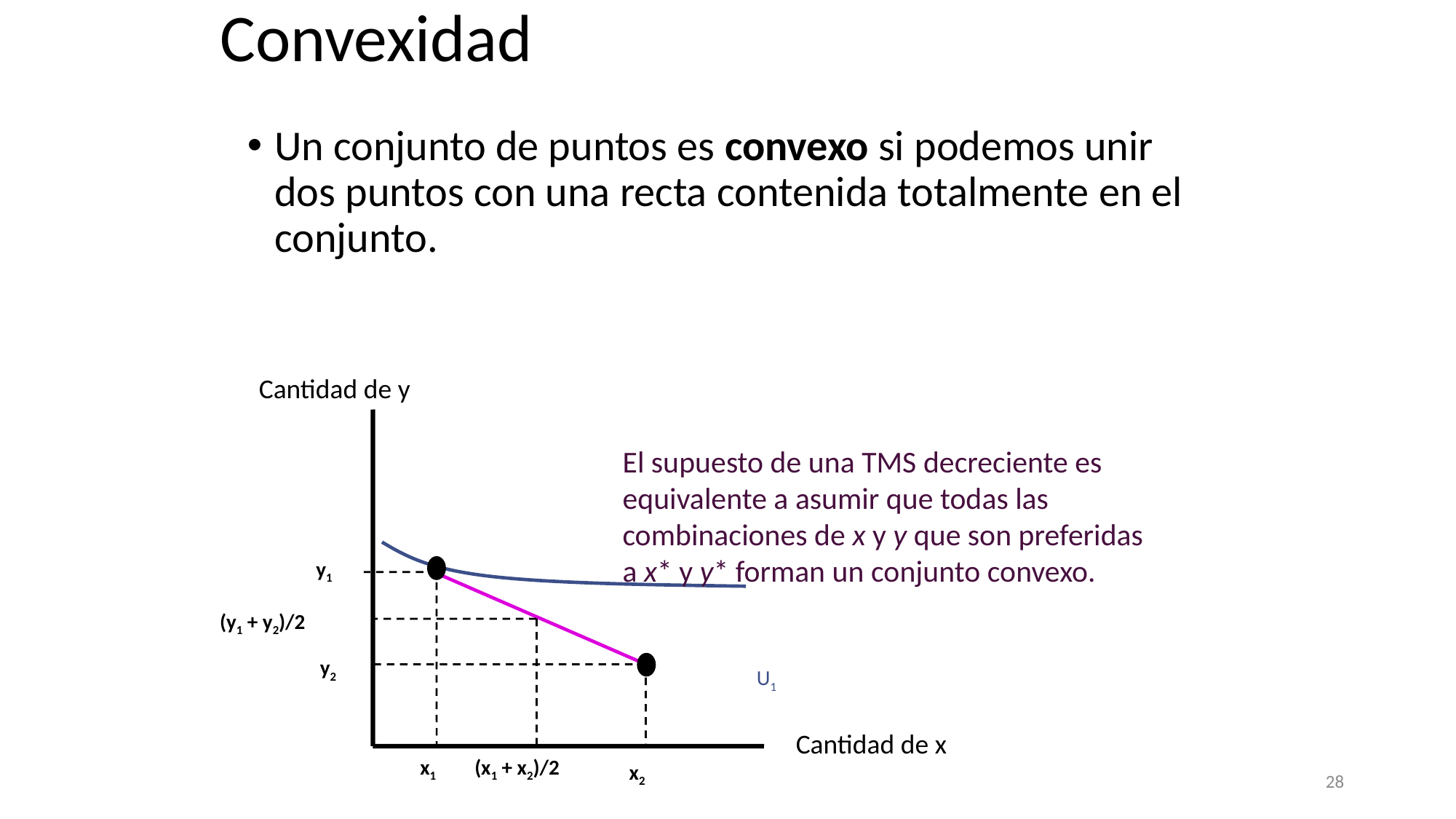

# Convexidad
Un conjunto de puntos es convexo si podemos unir dos puntos con una recta contenida totalmente en el conjunto.
Cantidad de y

El supuesto de una TMS decreciente es
equivalente a asumir que todas las
combinaciones de x y y que son preferidas
a x* y y* forman un conjunto convexo.

y1

(y1 + y2)/2

y2

U1

Cantidad de x

x1
(x1 + x2)/2
x2
28